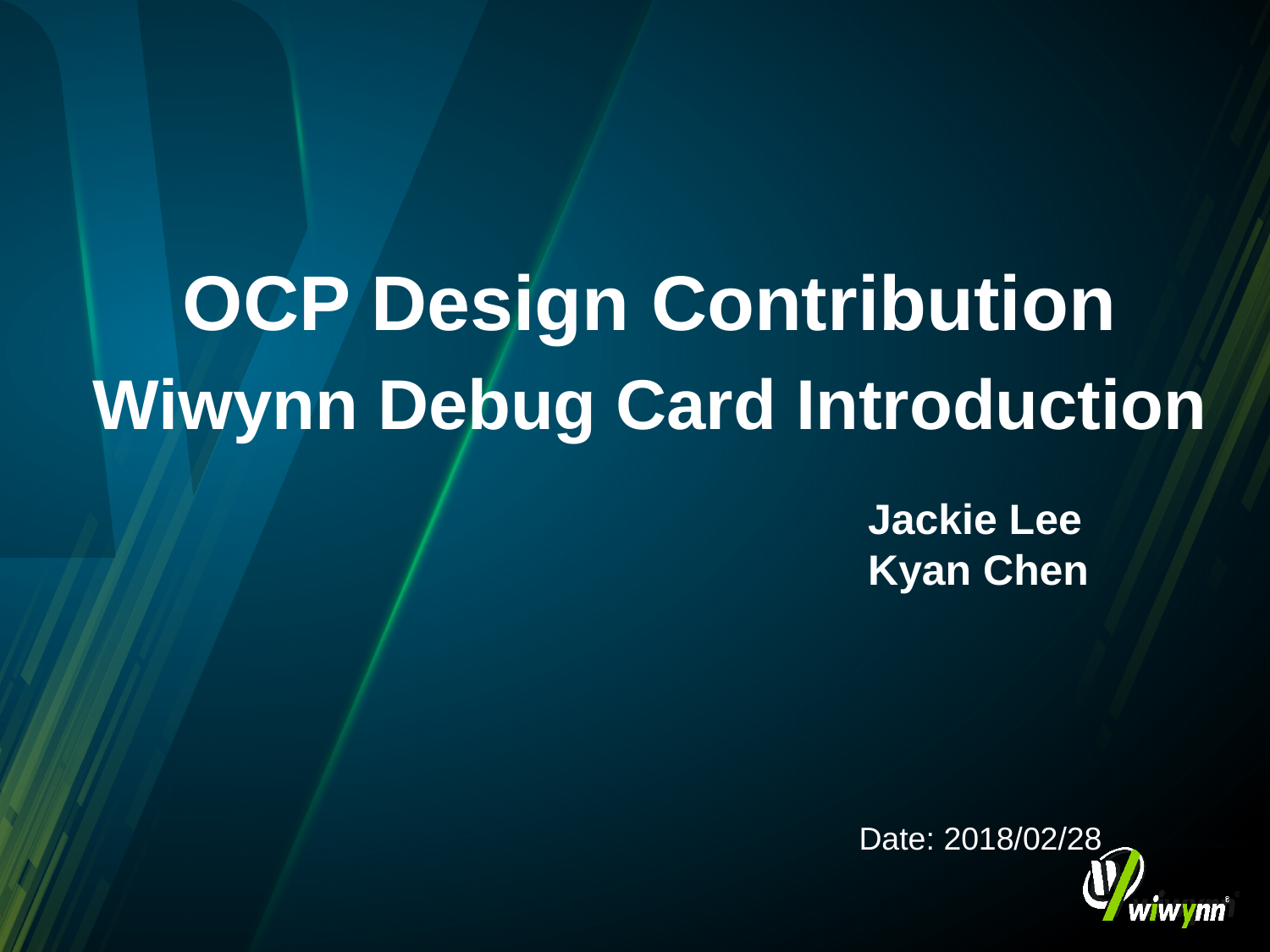

OCP Design Contribution
Wiwynn Debug Card Introduction
Jackie Lee
Kyan Chen
Date: 2018/02/28